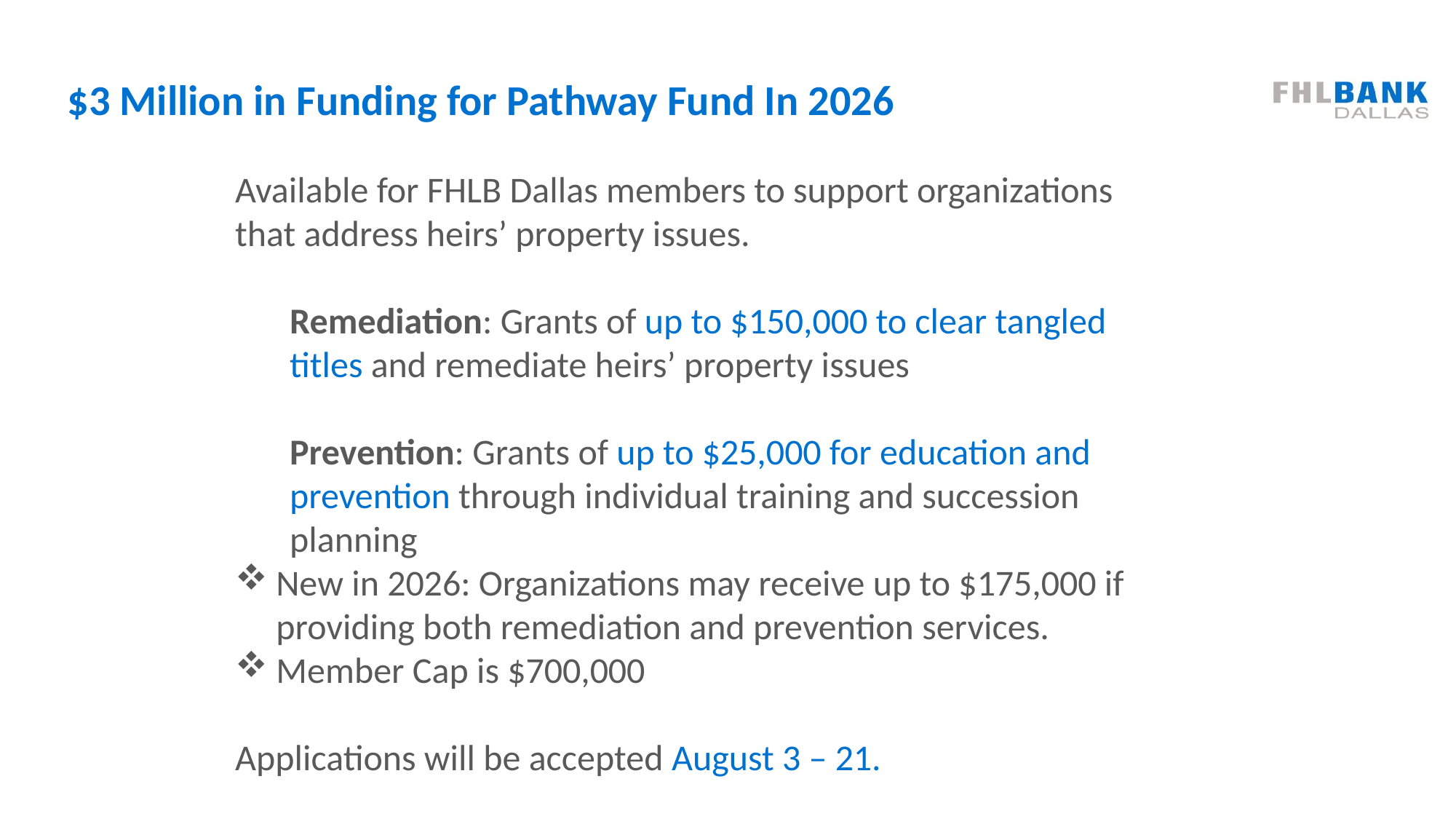

# $3 Million in Funding for Pathway Fund In 2026
Available for FHLB Dallas members to support organizations that address heirs’ property issues.

Remediation: Grants of up to $150,000 to clear tangled titles and remediate heirs’ property issues

Prevention: Grants of up to $25,000 for education and prevention through individual training and succession planning
New in 2026: Organizations may receive up to $175,000 if providing both remediation and prevention services.
Member Cap is $700,000

Applications will be accepted August 3 – 21.